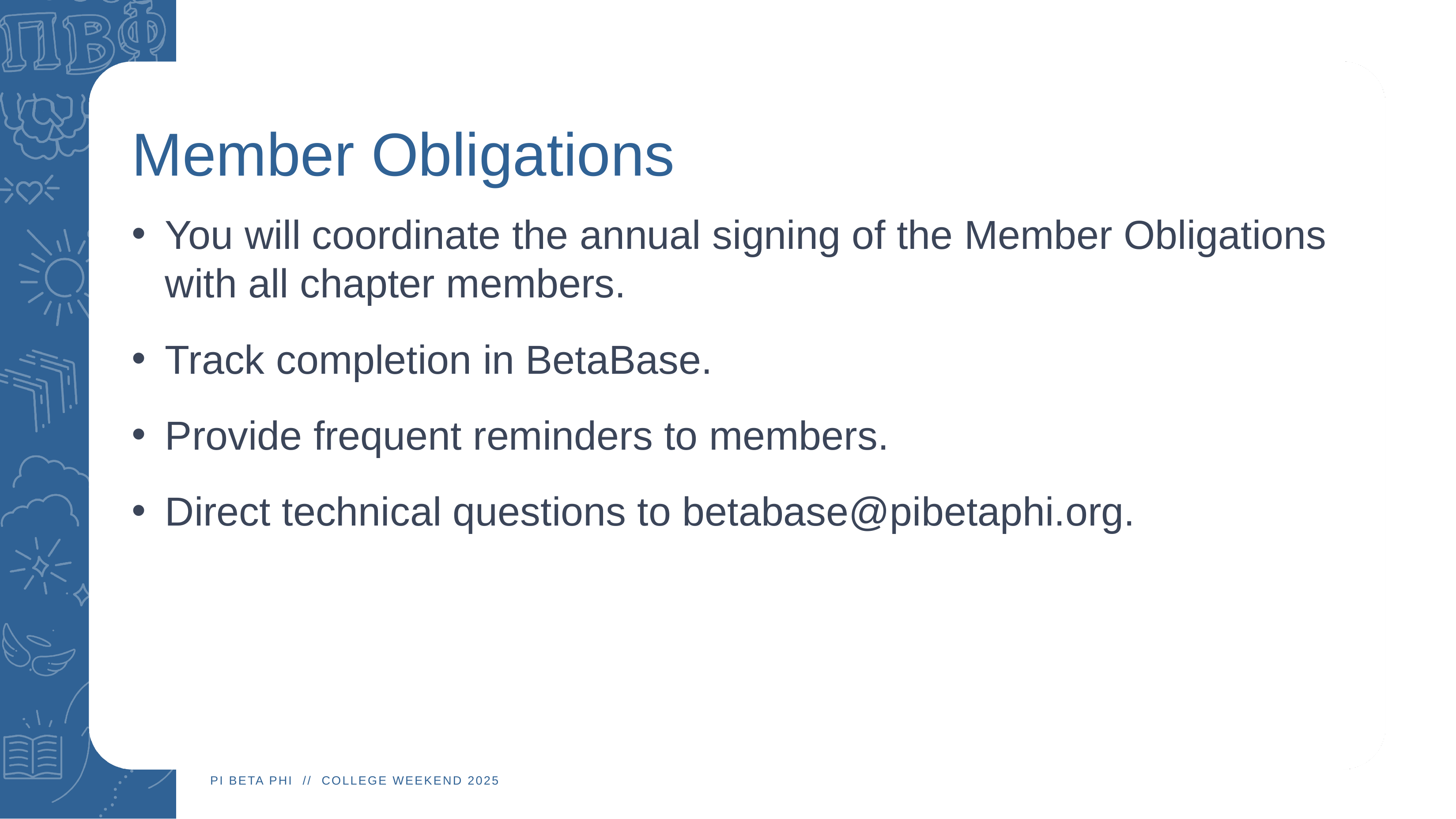

# Member Obligations
You will coordinate the annual signing of the Member Obligations with all chapter members.
Track completion in BetaBase.
Provide frequent reminders to members.
Direct technical questions to betabase@pibetaphi.org.